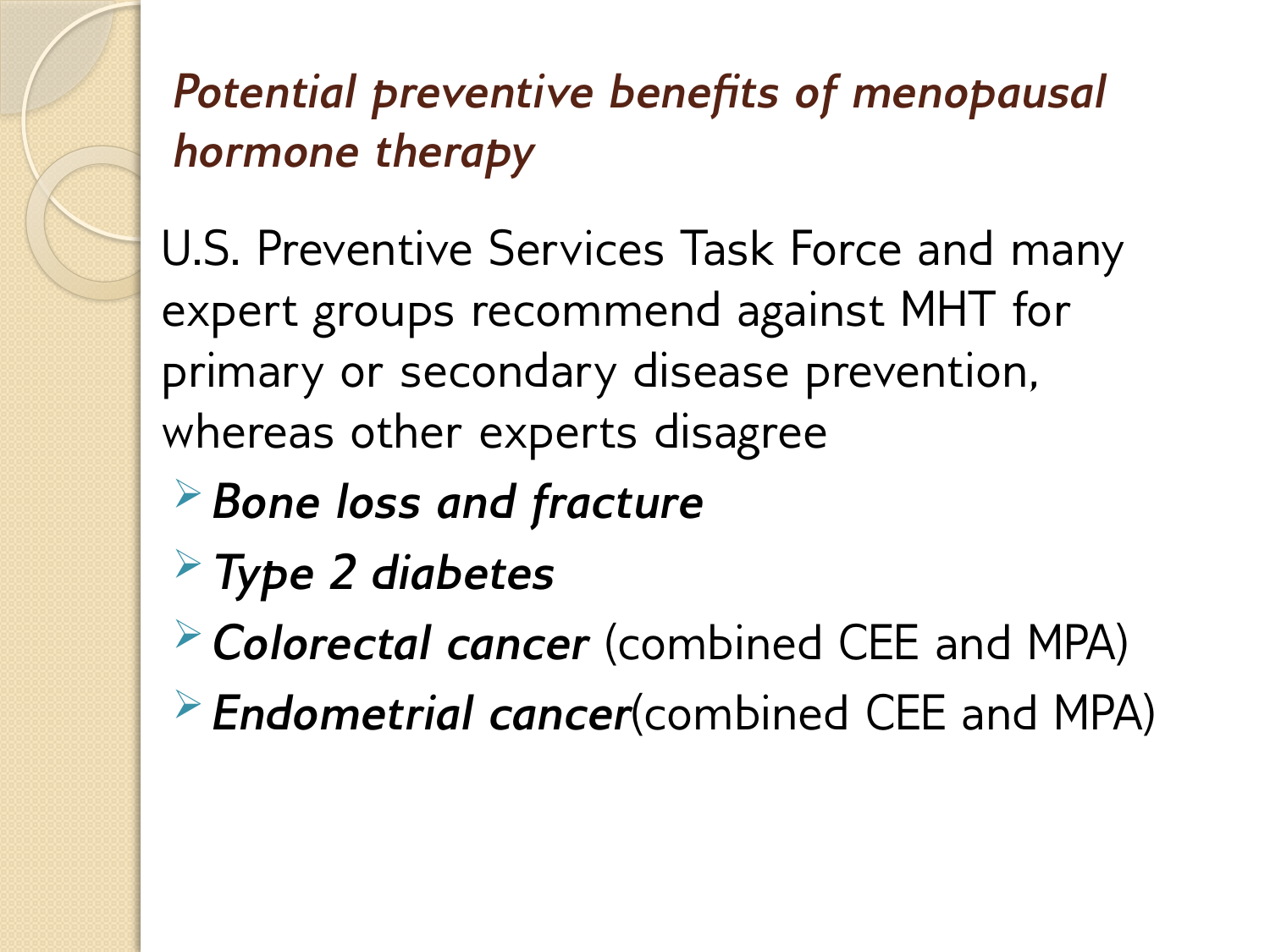

# Potential preventive benefits of menopausal hormone therapy
U.S. Preventive Services Task Force and many expert groups recommend against MHT for primary or secondary disease prevention, whereas other experts disagree
Bone loss and fracture
Type 2 diabetes
Colorectal cancer (combined CEE and MPA)
Endometrial cancer(combined CEE and MPA)